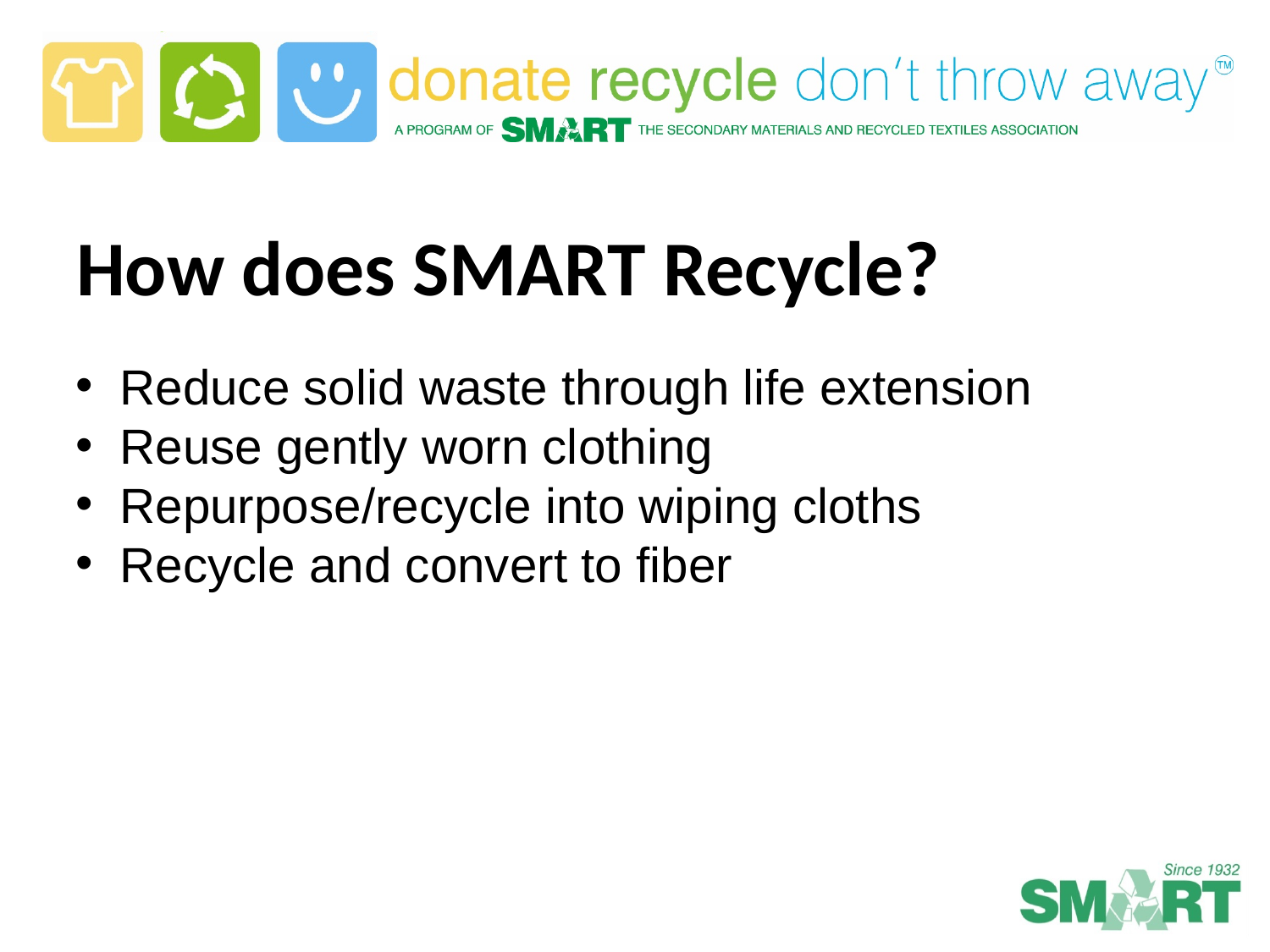

# How does SMART Recycle?
 Reduce solid waste through life extension
 Reuse gently worn clothing
 Repurpose/recycle into wiping cloths
 Recycle and convert to fiber